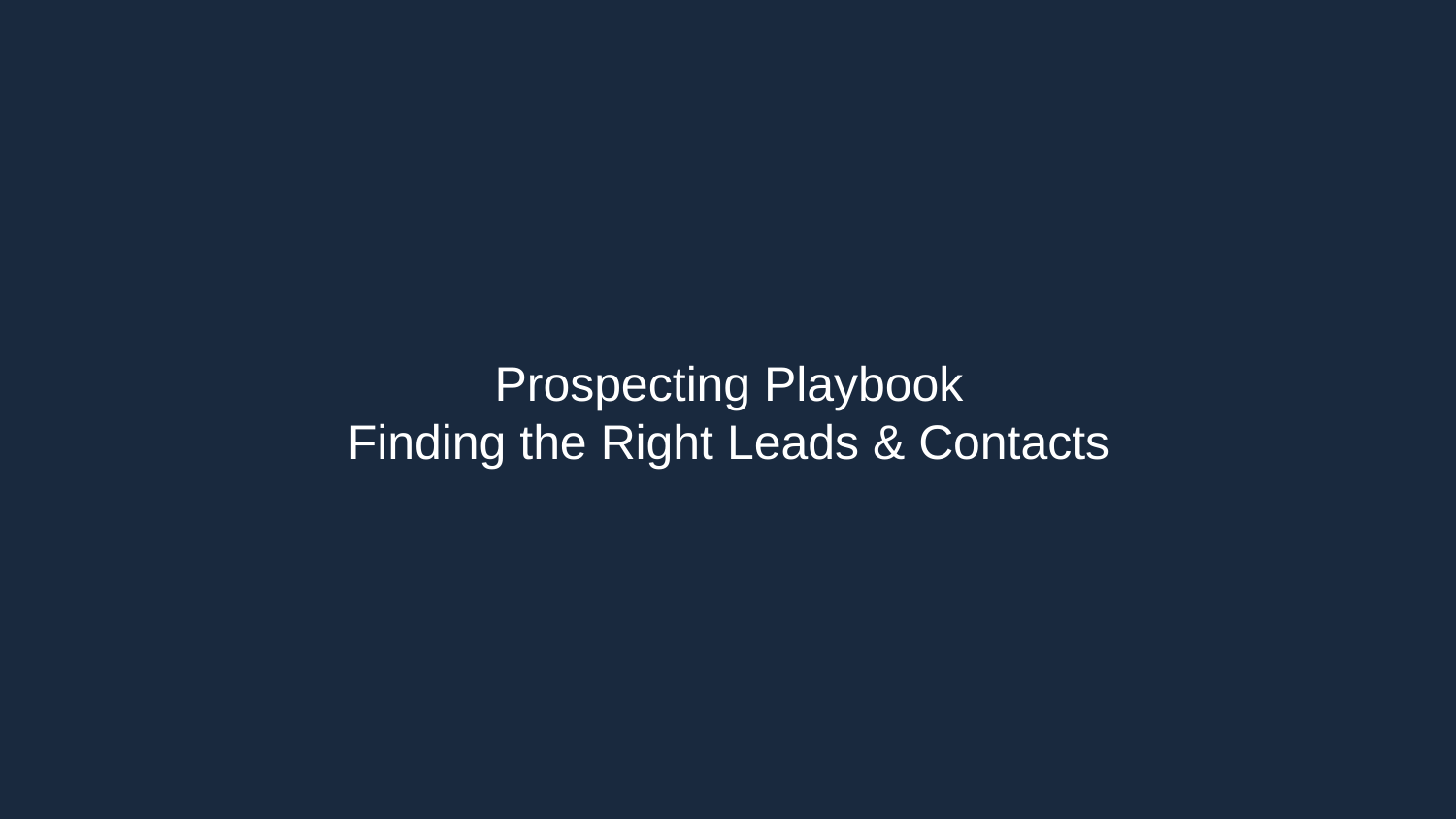

Prospecting Playbook
Finding the Right Leads & Contacts